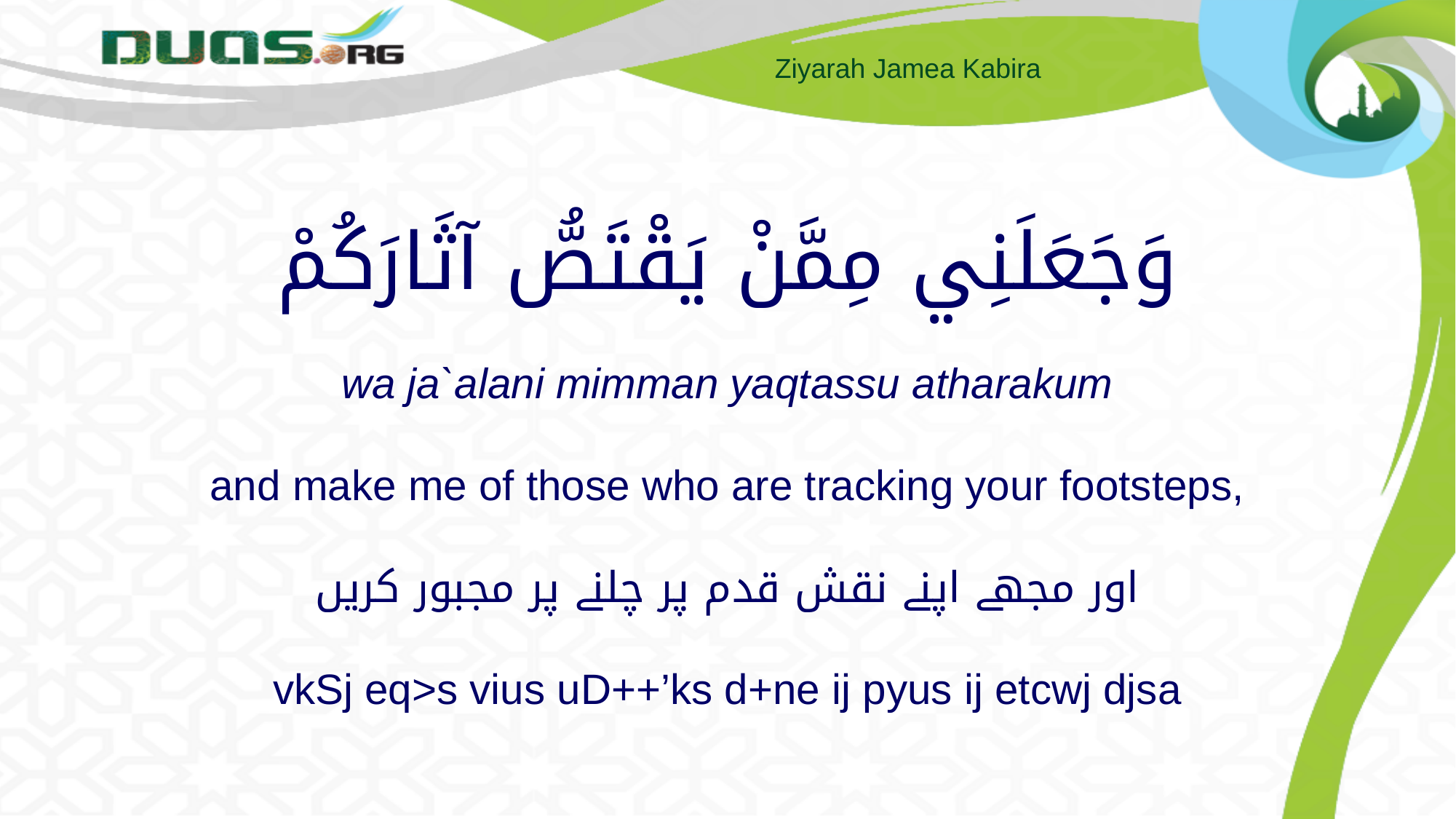

# وَجَعَلَنِي مِمَّنْ يَقْتَصُّ آثَارَكُمْ wa ja`alani mimman yaqtassu atharakum and make me of those who are tracking your footsteps, اور مجھے اپنے نقش قدم پر چلنے پر مجبور کریں vkSj eq>s vius uD++’ks d+ne ij pyus ij etcwj djsa